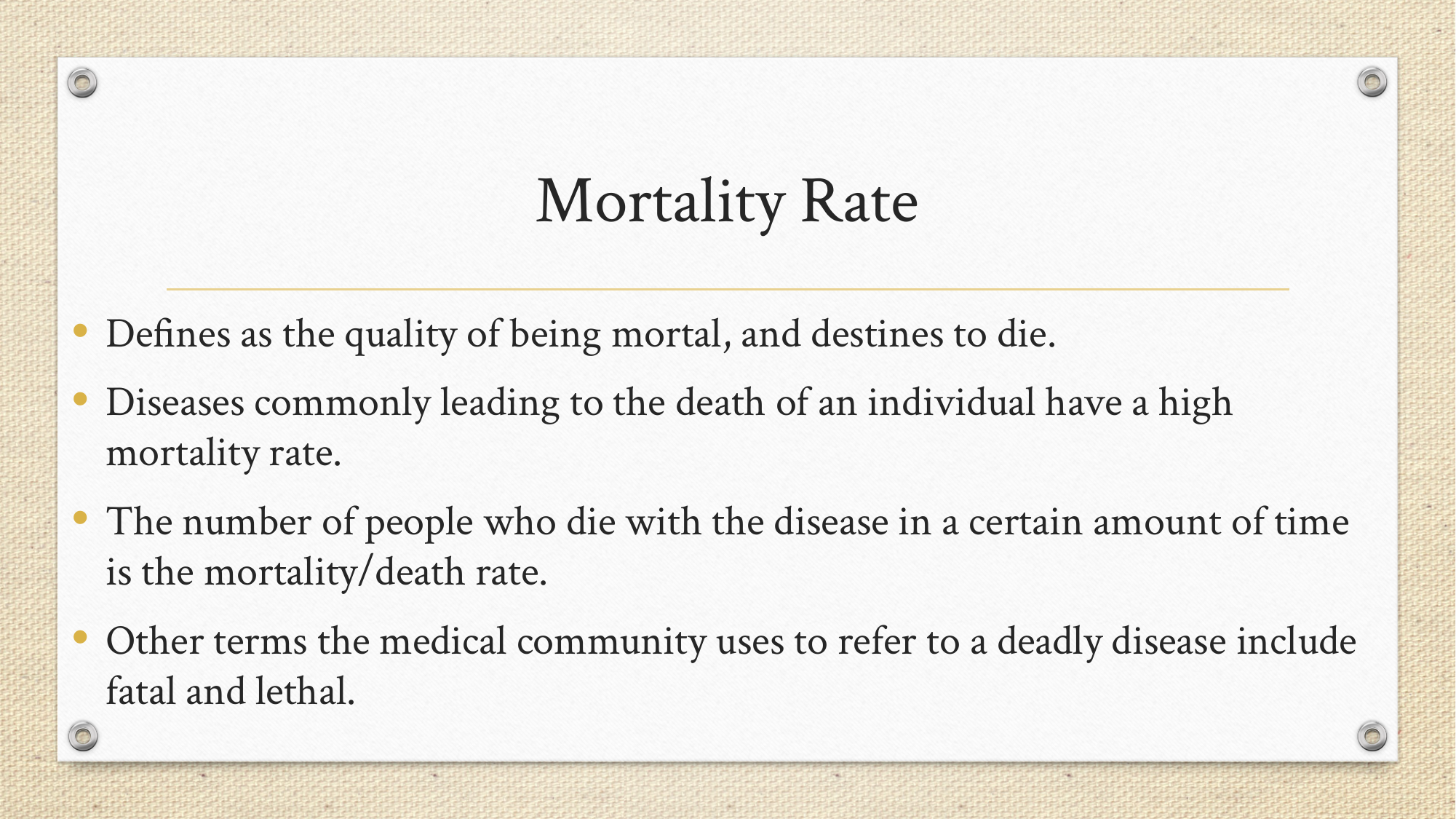

# Mortality Rate
Defines as the quality of being mortal, and destines to die.
Diseases commonly leading to the death of an individual have a high mortality rate.
The number of people who die with the disease in a certain amount of time is the mortality/death rate.
Other terms the medical community uses to refer to a deadly disease include fatal and lethal.